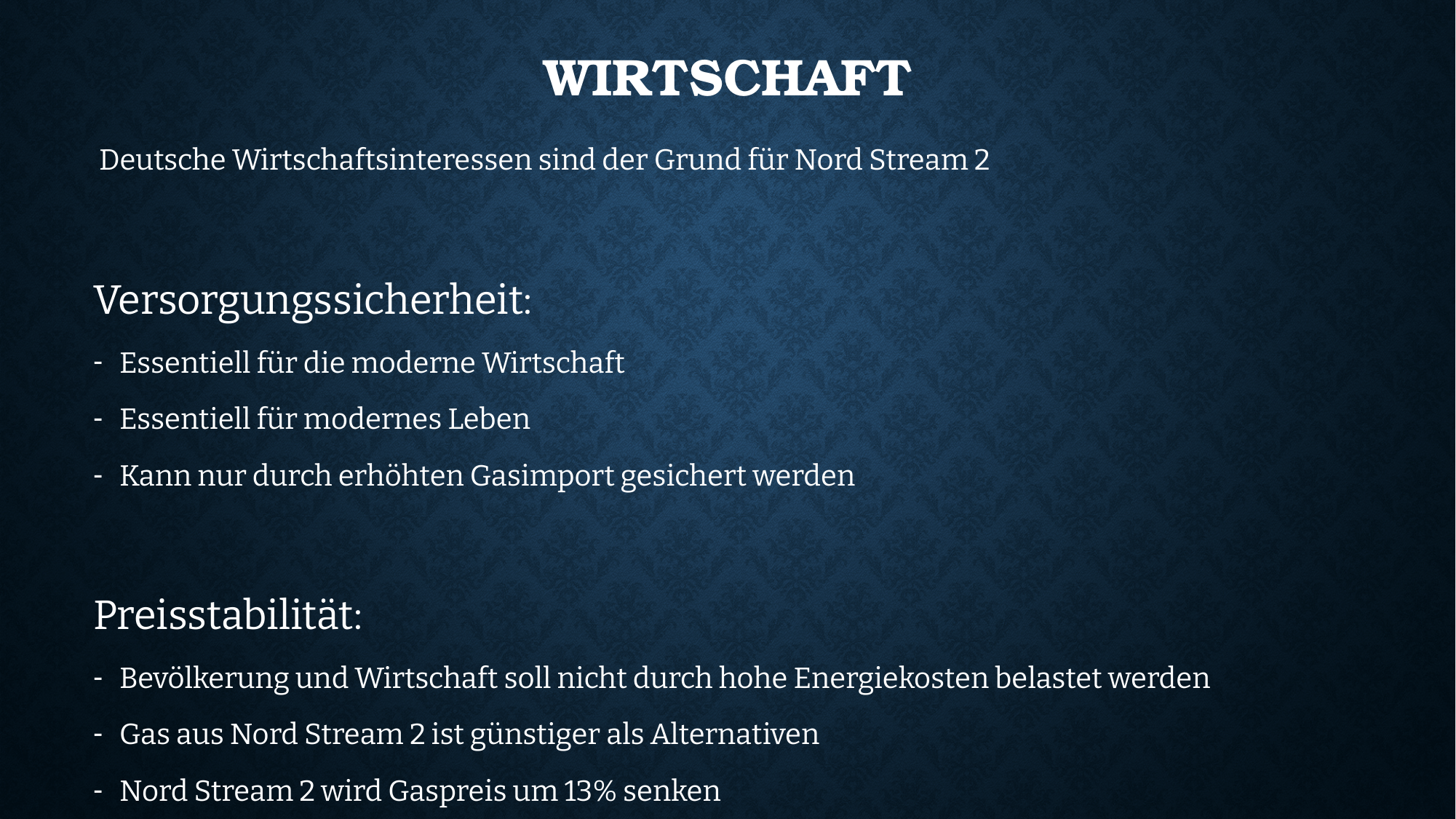

# Wirtschaft
 Deutsche Wirtschaftsinteressen sind der Grund für Nord Stream 2

Versorgungssicherheit:
Essentiell für die moderne Wirtschaft
Essentiell für modernes Leben
Kann nur durch erhöhten Gasimport gesichert werden

Preisstabilität:
Bevölkerung und Wirtschaft soll nicht durch hohe Energiekosten belastet werden
Gas aus Nord Stream 2 ist günstiger als Alternativen
Nord Stream 2 wird Gaspreis um 13% senken